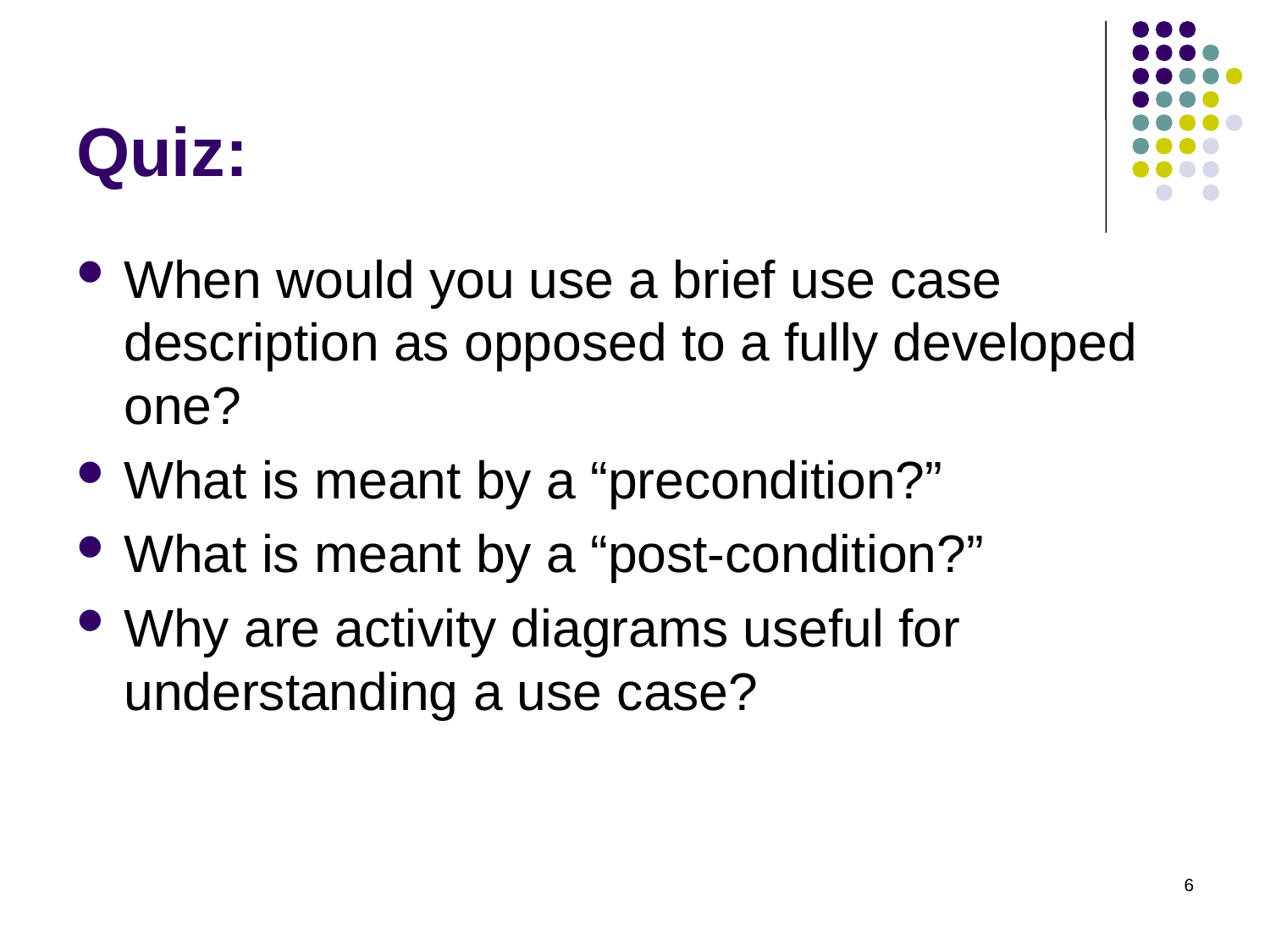

# Quiz:
When would you use a brief use case description as opposed to a fully developed one?
What is meant by a “precondition?”
What is meant by a “post-condition?”
Why are activity diagrams useful for understanding a use case?

6